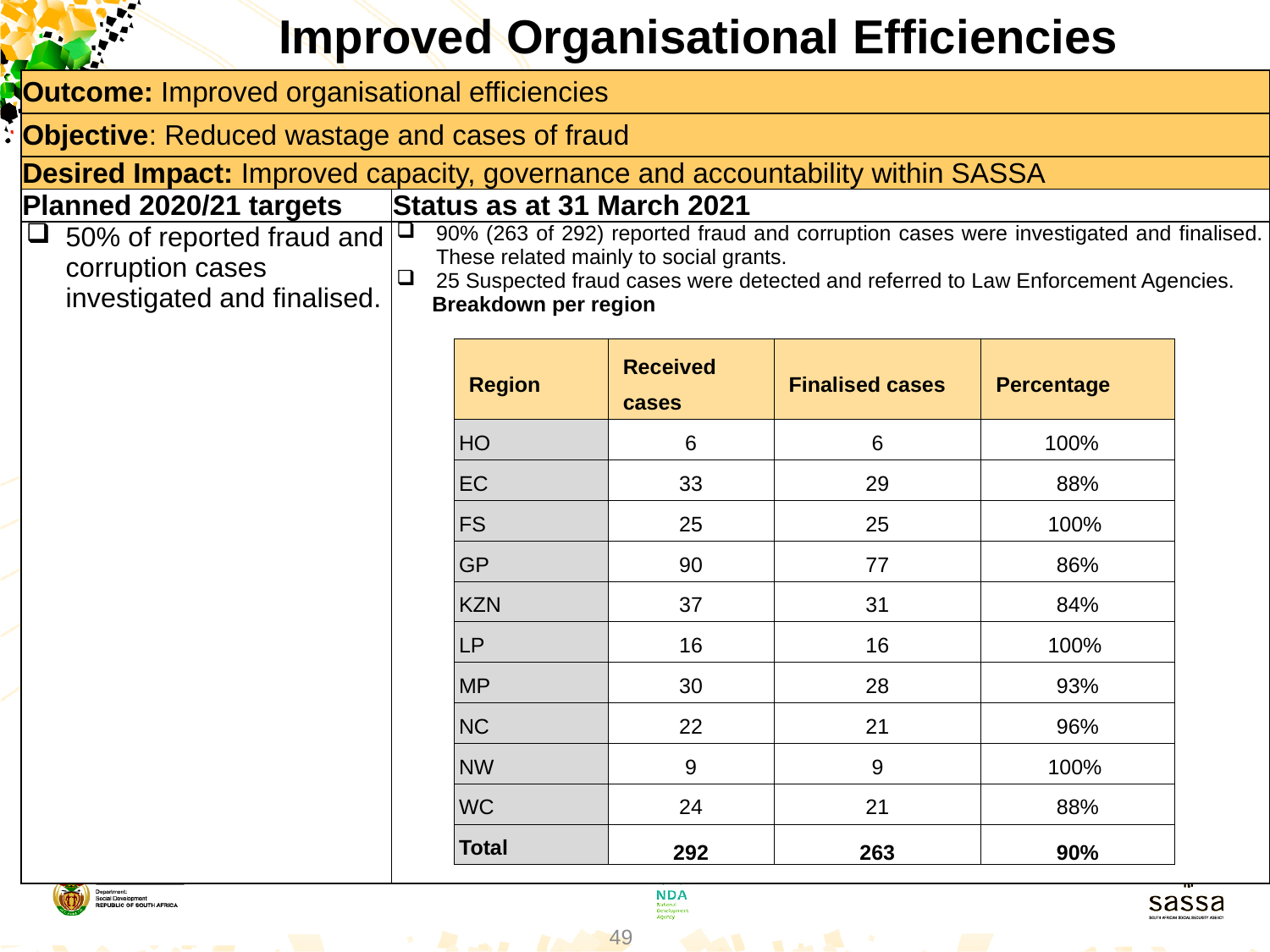

Improved Organisational Efficiencies
| Outcome: Improved organisational efficiencies |  |
| --- | --- |
| Objective: Reduced wastage and cases of fraud |  |
| Desired Impact: Improved capacity, governance and accountability within SASSA |  |
| Planned 2020/21 targets | Status as at 31 March 2021 |
| 50% of reported fraud and corruption cases investigated and finalised. | 90% (263 of 292) reported fraud and corruption cases were investigated and finalised. These related mainly to social grants. 25 Suspected fraud cases were detected and referred to Law Enforcement Agencies. Breakdown per region |
| Region | Received cases | Finalised cases | Percentage |
| --- | --- | --- | --- |
| HO | 6 | 6 | 100% |
| EC | 33 | 29 | 88% |
| FS | 25 | 25 | 100% |
| GP | 90 | 77 | 86% |
| KZN | 37 | 31 | 84% |
| LP | 16 | 16 | 100% |
| MP | 30 | 28 | 93% |
| NC | 22 | 21 | 96% |
| NW | 9 | 9 | 100% |
| WC | 24 | 21 | 88% |
| Total | 292 | 263 | 90% |
49